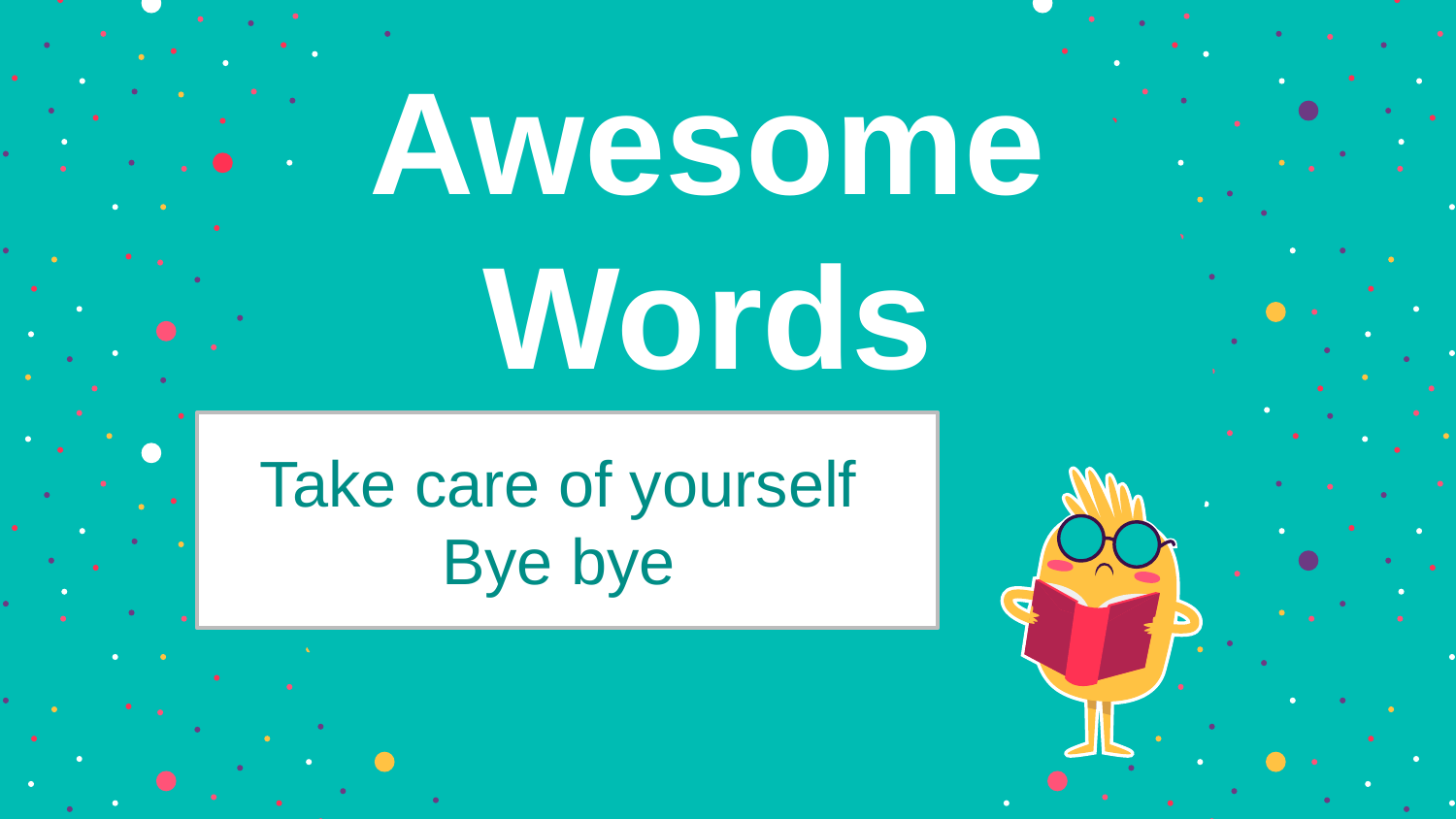

# Awesome Words
Take care of yourself
Bye bye